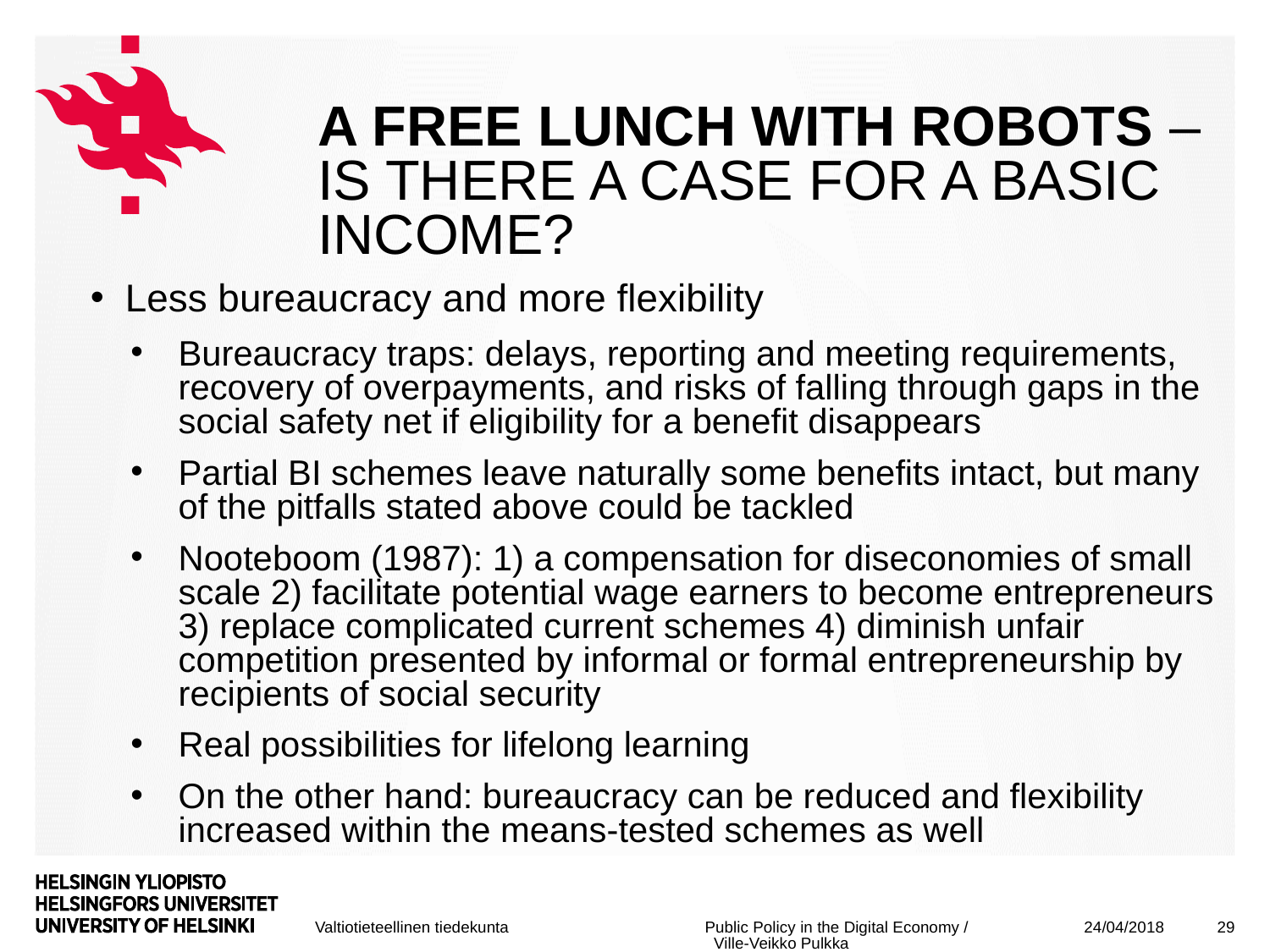

# A free lunch with robots – Is there a Case for a Basic income?
Less bureaucracy and more flexibility
Bureaucracy traps: delays, reporting and meeting requirements, recovery of overpayments, and risks of falling through gaps in the social safety net if eligibility for a benefit disappears
Partial BI schemes leave naturally some benefits intact, but many of the pitfalls stated above could be tackled
Nooteboom (1987): 1) a compensation for diseconomies of small scale 2) facilitate potential wage earners to become entrepreneurs 3) replace complicated current schemes 4) diminish unfair competition presented by informal or formal entrepreneurship by recipients of social security
Real possibilities for lifelong learning
On the other hand: bureaucracy can be reduced and flexibility increased within the means-tested schemes as well

24/04/2018
29
Public Policy in the Digital Economy /                              Ville-Veikko Pulkka